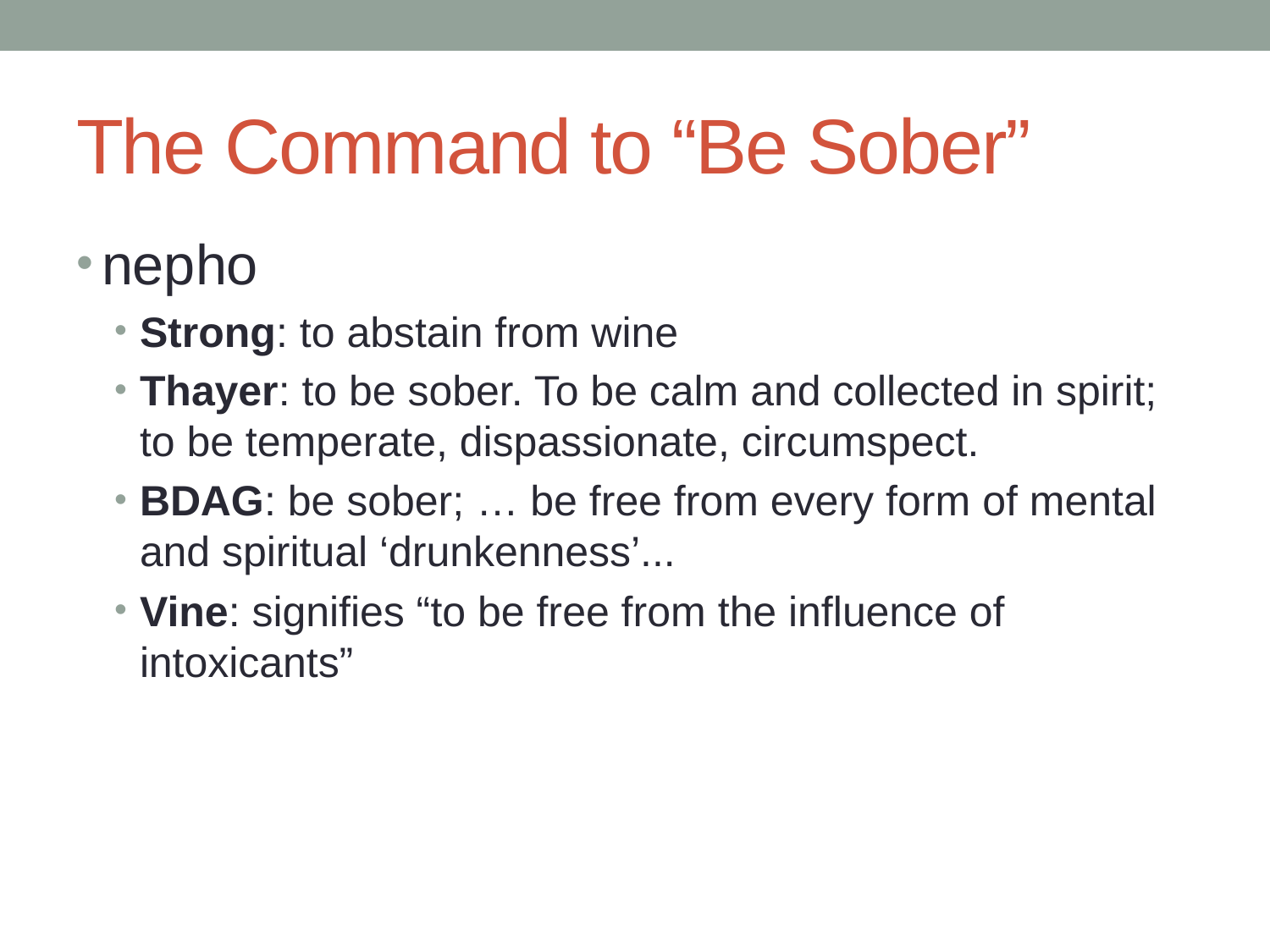

# The Command to “Be Sober”
nepho
Strong: to abstain from wine
Thayer: to be sober. To be calm and collected in spirit; to be temperate, dispassionate, circumspect.
BDAG: be sober; … be free from every form of mental and spiritual ‘drunkenness’...
Vine: signifies “to be free from the influence of intoxicants”